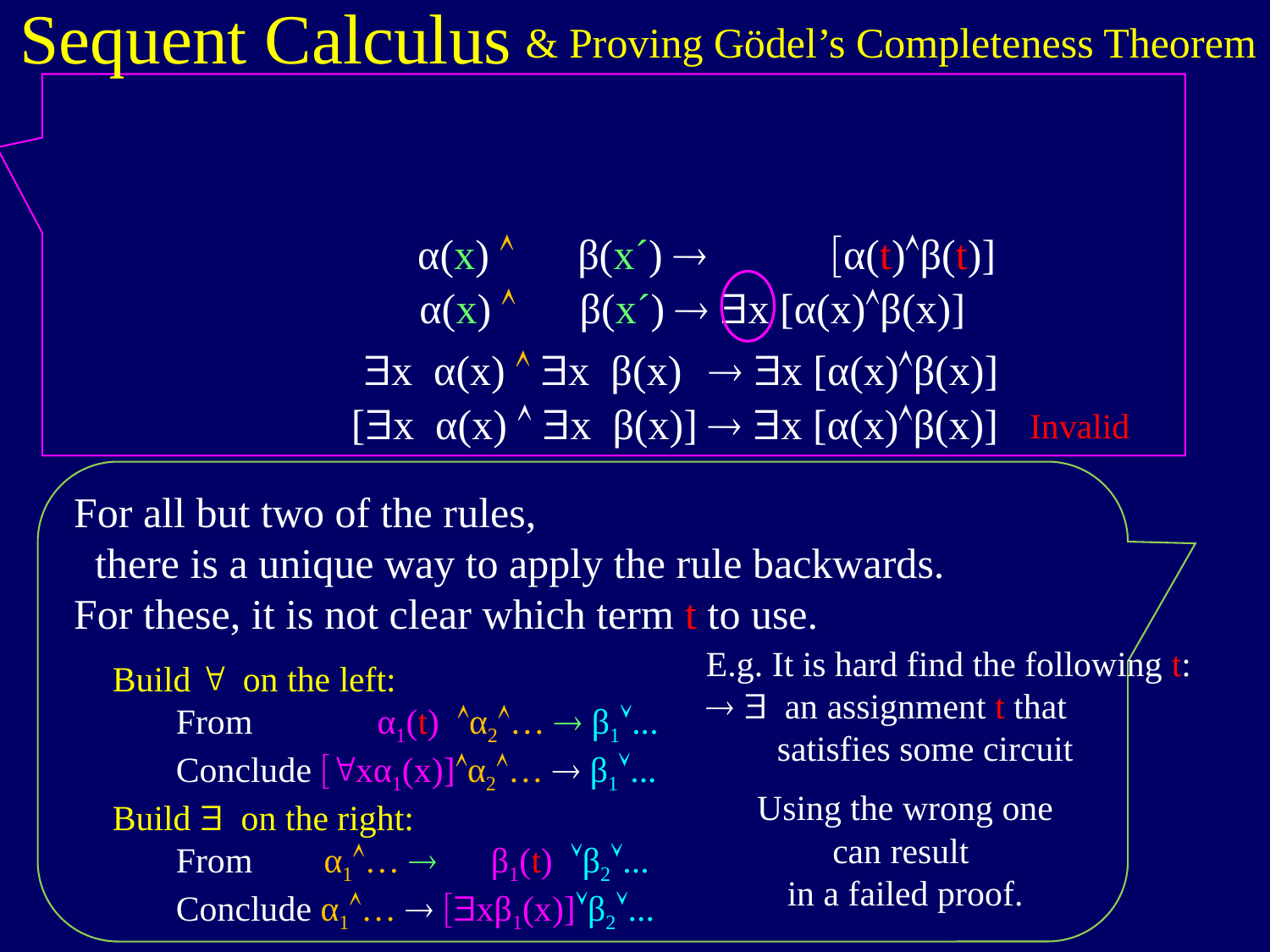

Sequent Calculus
& Proving Gödel’s Completeness Theorem

α(x) ∧      β(x´) →       [α(t)∧β(t)]

α(x) ∧      β(x´) → ∃x [α(x)∧β(x)]
∃x α(x) ∧ ∃x β(x)   → ∃x [α(x)∧β(x)]
 [∃x α(x) ∧ ∃x β(x)] → ∃x [α(x)∧β(x)]
Invalid
For all but two of the rules,
  there is a unique way to apply the rule backwards.
For these, it is not clear which term t to use.
E.g. It is hard find the following t:
→ ∃ an assignment t that
        satisfies some circuit
Build ∀ on the left:
From              α1(t)  ∧α2∧… → β1∨...
Conclude [∀xα1(x)]∧α2∧… → β1∨...
Build ∃ on the right:
From        α1∧… →      β1(t)  ∨β2∨...
Conclude α1∧… → [∃xβ1(x)]∨β2∨...
Using the wrong one can result
in a failed proof.